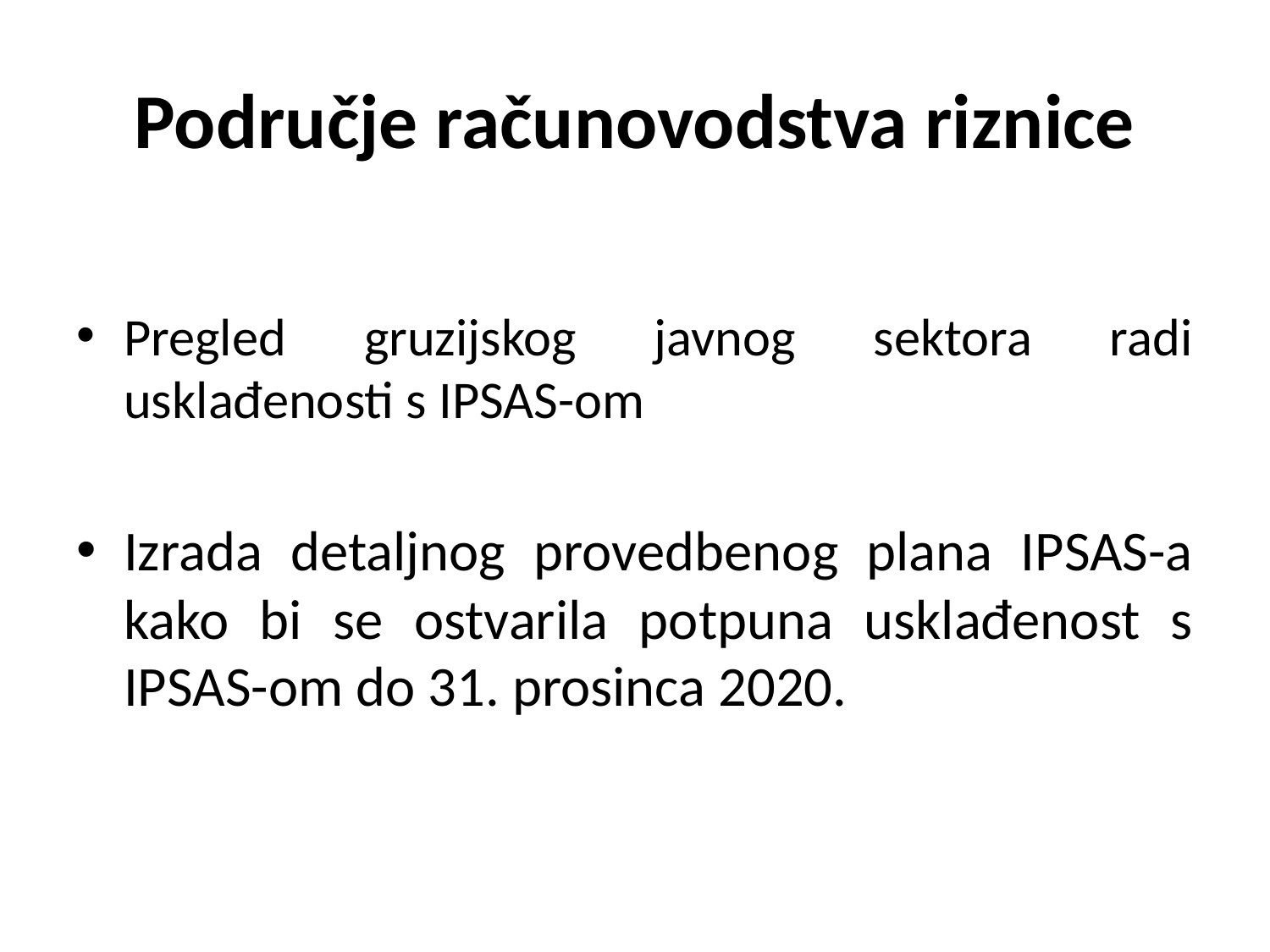

# Područje računovodstva riznice

Pregled gruzijskog javnog sektora radi usklađenosti s IPSAS-om

Izrada detaljnog provedbenog plana IPSAS-a kako bi se ostvarila potpuna usklađenost s IPSAS-om do 31. prosinca 2020.